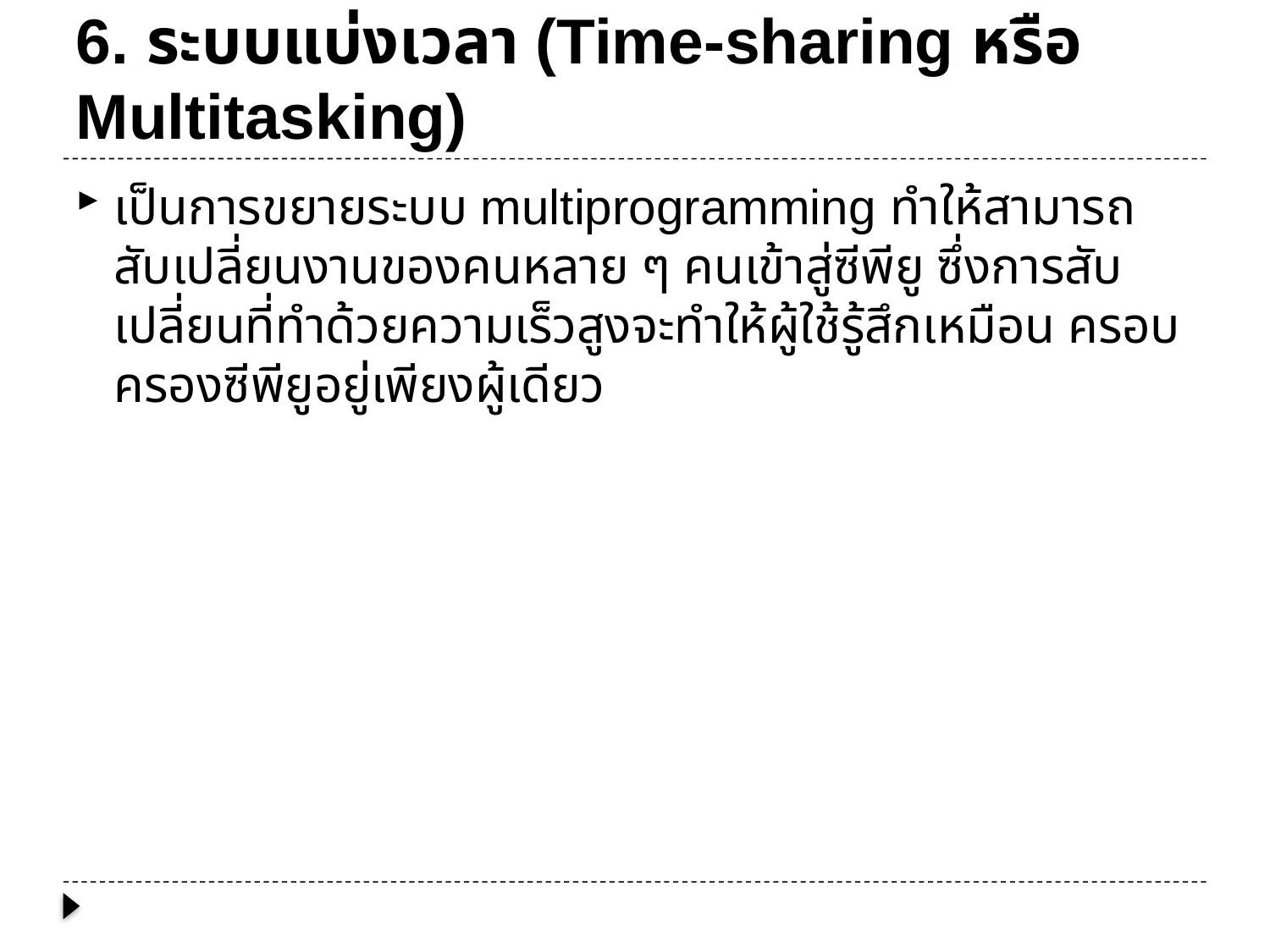

# 6. ระบบแบ่งเวลา (Time-sharing หรือ Multitasking)
เป็นการขยายระบบ multiprogramming ทำให้สามารถสับเปลี่ยนงานของคนหลาย ๆ คนเข้าสู่ซีพียู ซึ่งการสับเปลี่ยนที่ทำด้วยความเร็วสูงจะทำให้ผู้ใช้รู้สึกเหมือน ครอบครองซีพียูอยู่เพียงผู้เดียว